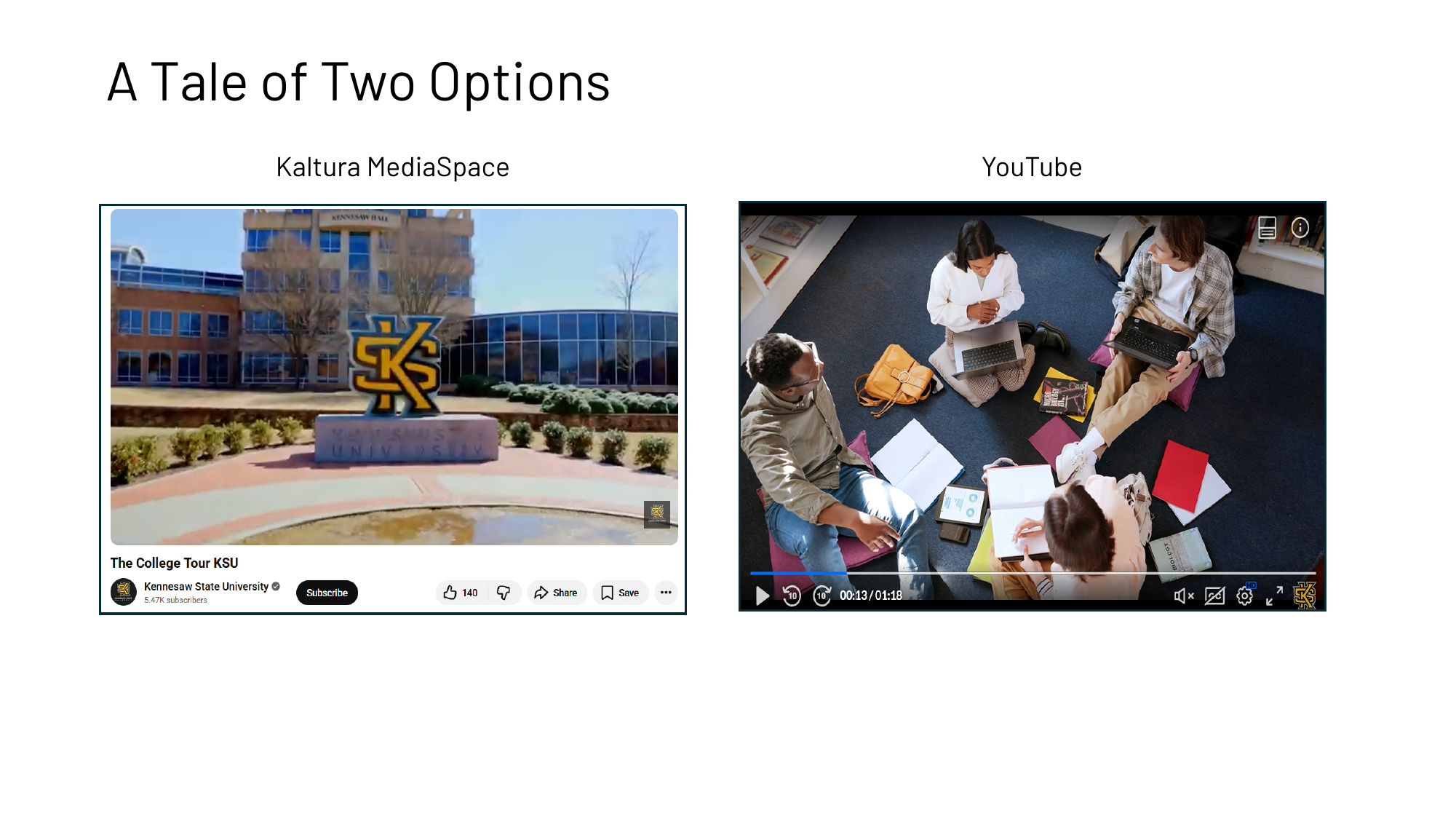

A Tale of Two Options
Kaltura MediaSpace
YouTube